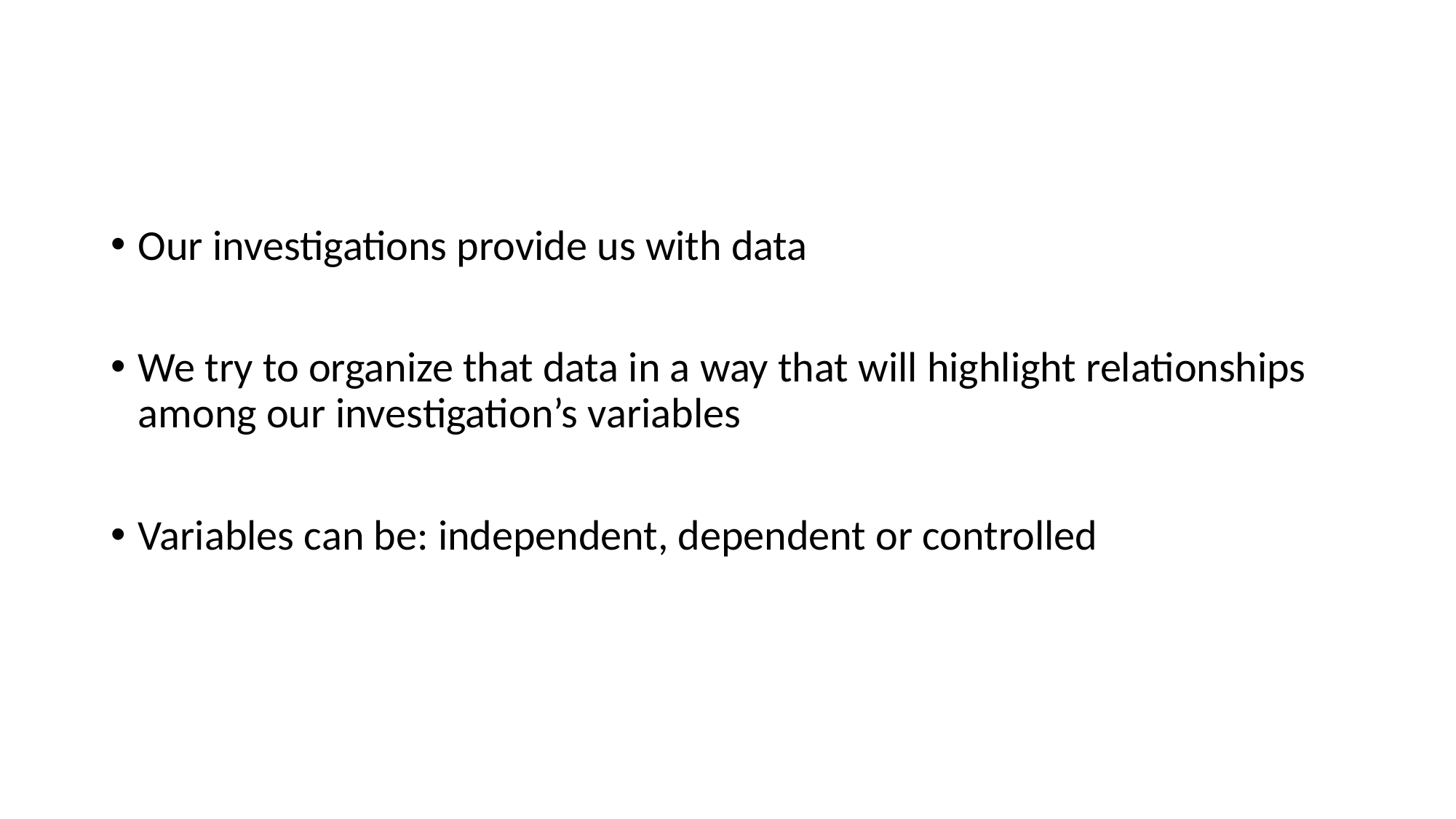

#
Our investigations provide us with data

We try to organize that data in a way that will highlight relationships among our investigation’s variables

Variables can be: independent, dependent or controlled